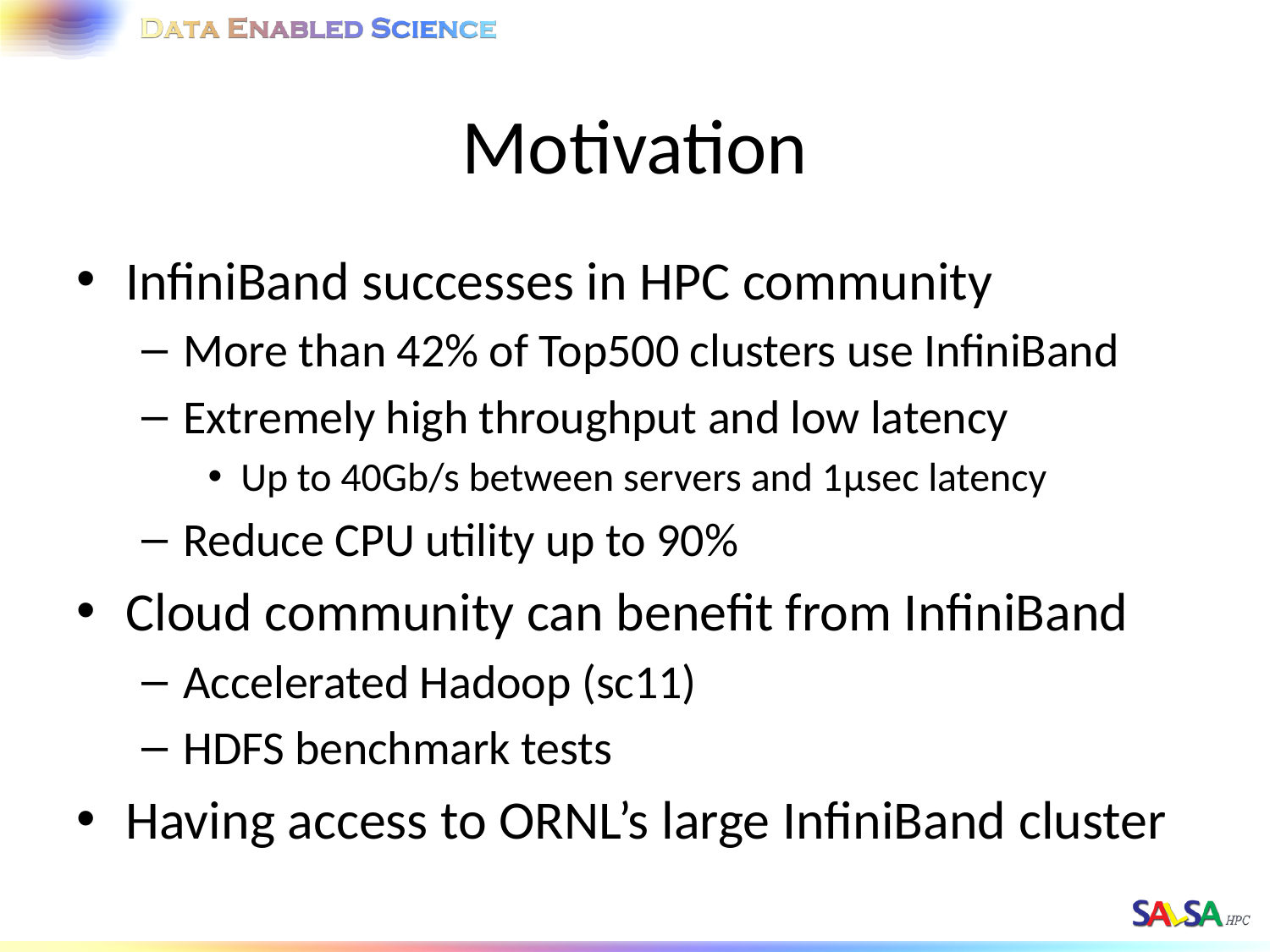

# Motivation
InfiniBand successes in HPC community
More than 42% of Top500 clusters use InfiniBand
Extremely high throughput and low latency
Up to 40Gb/s between servers and 1μsec latency
Reduce CPU utility up to 90%
Cloud community can benefit from InfiniBand
Accelerated Hadoop (sc11)
HDFS benchmark tests
Having access to ORNL’s large InfiniBand cluster